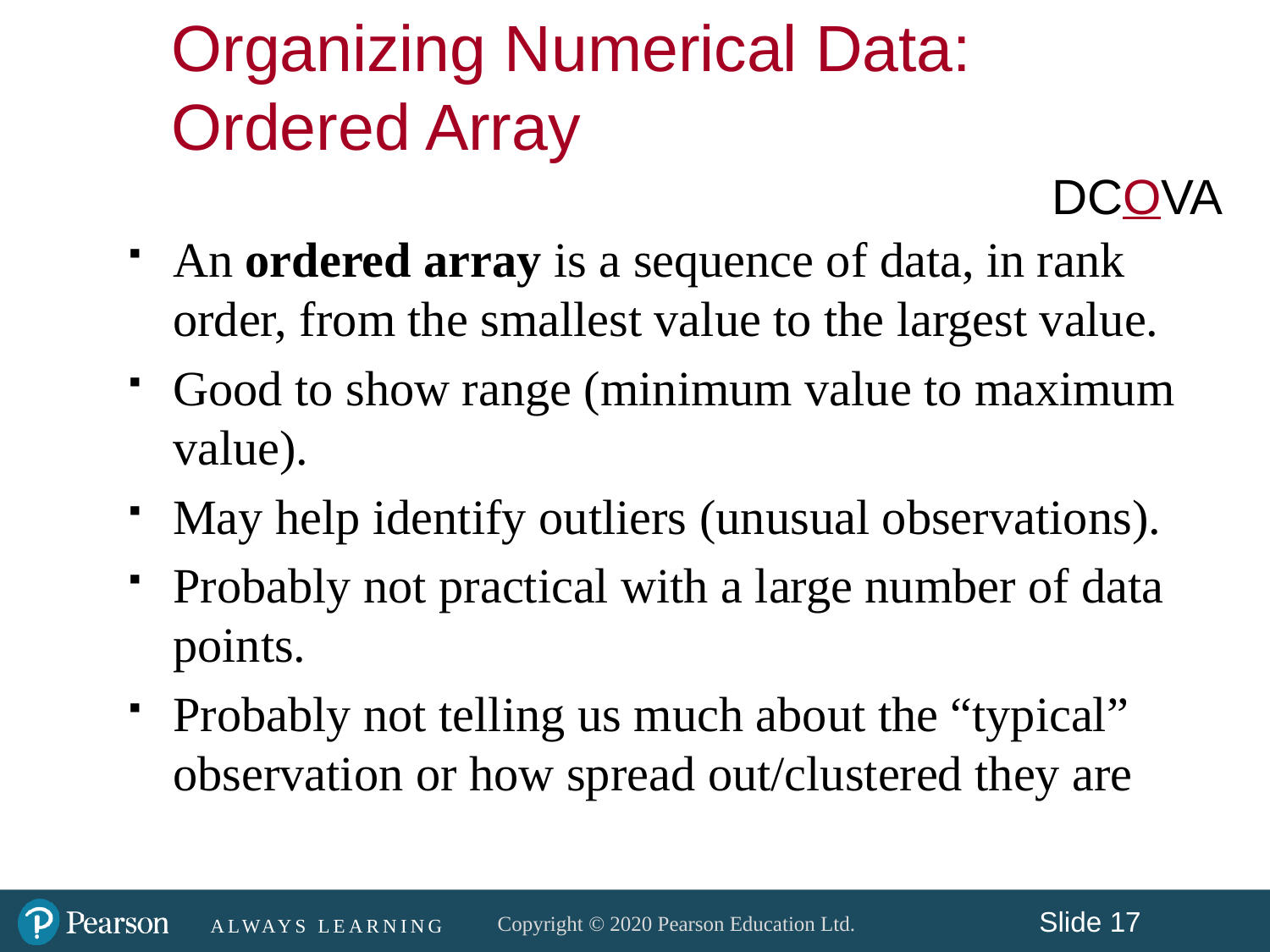

Organizing Numerical Data:
Ordered Array
DCOVA
An ordered array is a sequence of data, in rank order, from the smallest value to the largest value.
Good to show range (minimum value to maximum value).
May help identify outliers (unusual observations).
Probably not practical with a large number of data points.
Probably not telling us much about the “typical” observation or how spread out/clustered they are